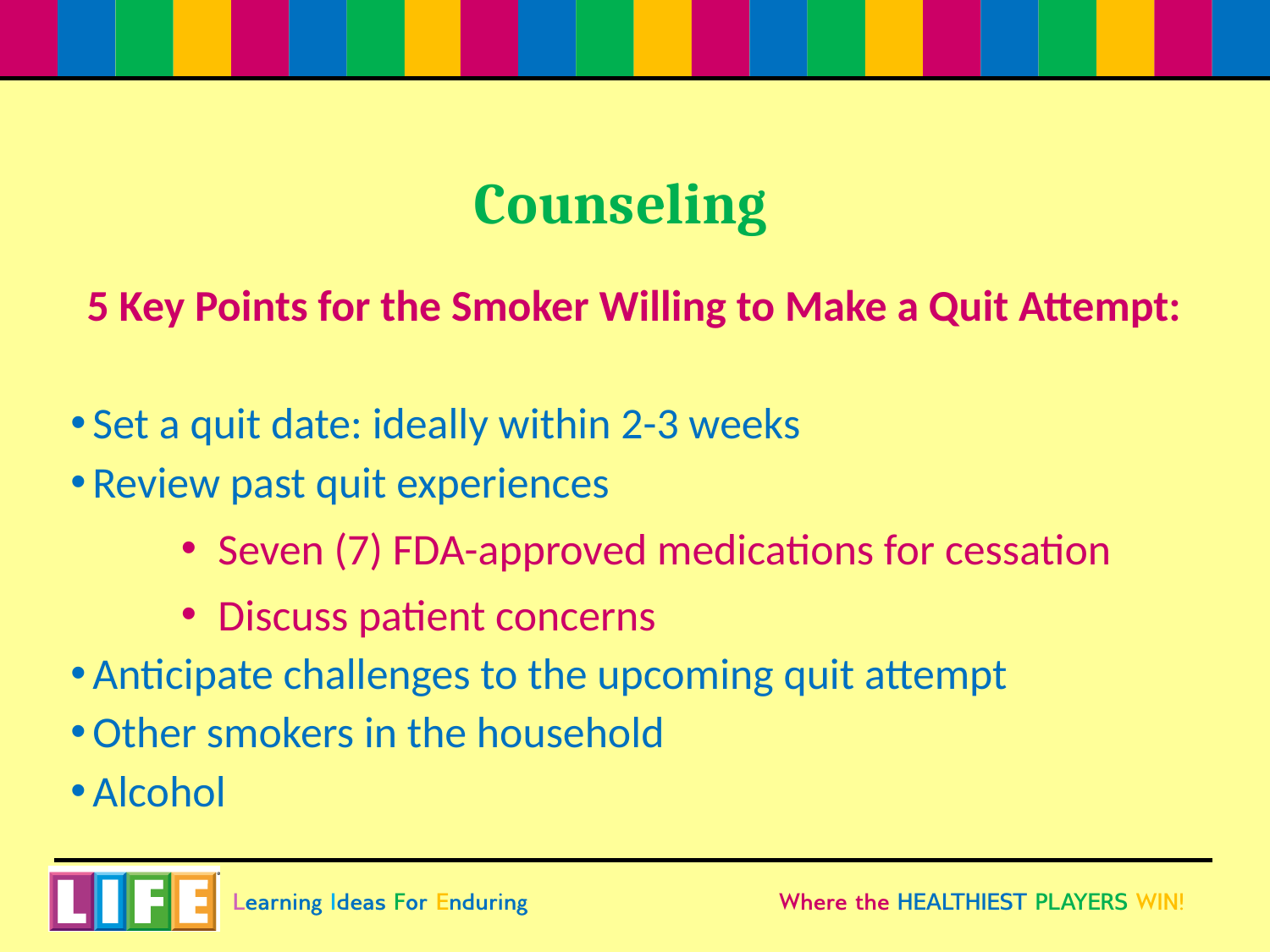

# Counseling
5 Key Points for the Smoker Willing to Make a Quit Attempt:

Set a quit date: ideally within 2-3 weeks
Review past quit experiences
Seven (7) FDA-approved medications for cessation
Discuss patient concerns
Anticipate challenges to the upcoming quit attempt
Other smokers in the household
Alcohol